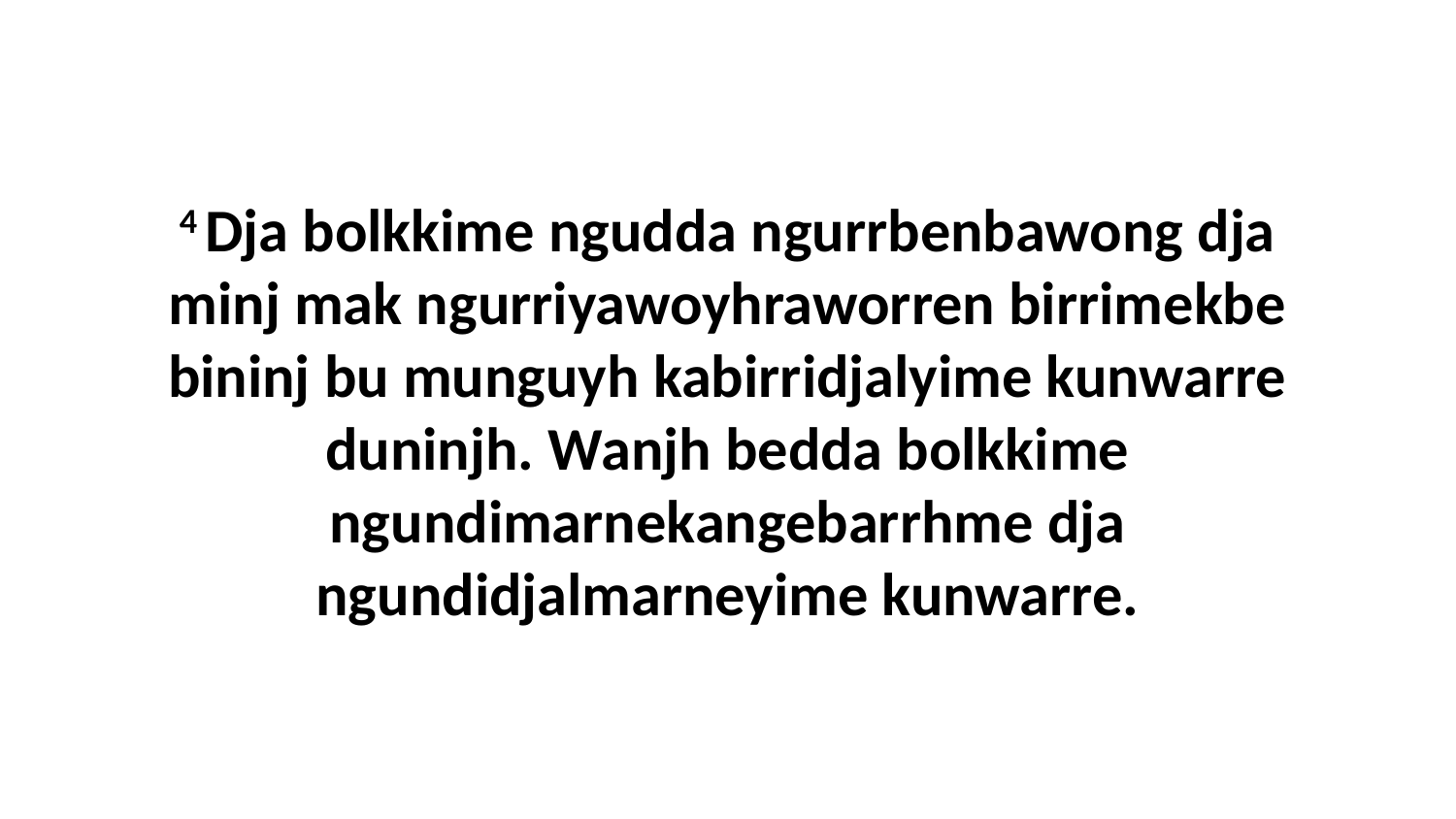

4 Dja bolkkime ngudda ngurrbenbawong dja minj mak ngurriyawoyhraworren birrimekbe bininj bu munguyh kabirridjalyime kunwarre duninjh. Wanjh bedda bolkkime ngundimarnekangebarrhme dja ngundidjalmarneyime kunwarre.